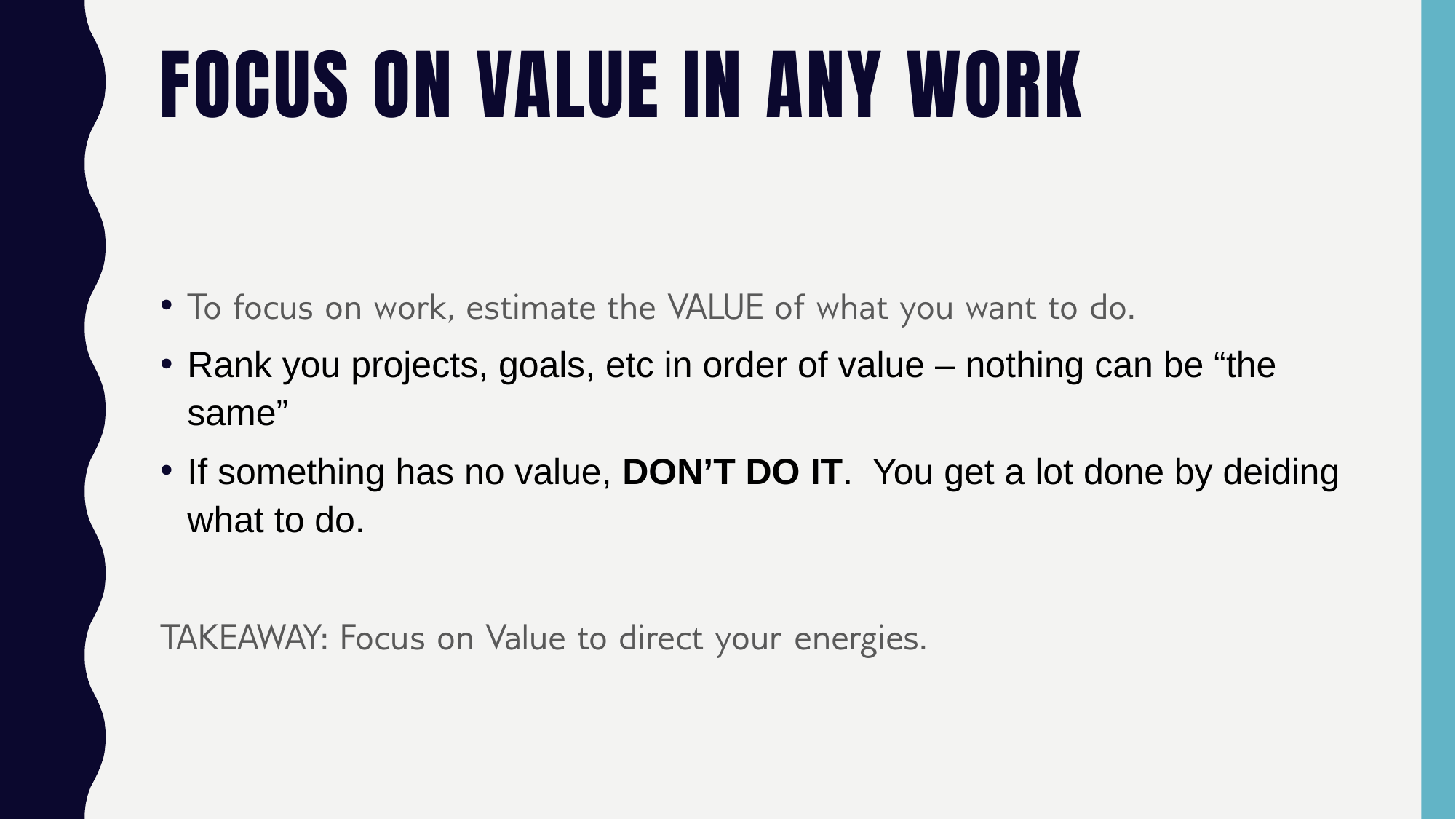

Focus on value in any work
To focus on work, estimate the VALUE of what you want to do.
Rank you projects, goals, etc in order of value – nothing can be “the same”
If something has no value, DON’T DO IT.  You get a lot done by deiding what to do.

TAKEAWAY: Focus on Value to direct your energies.